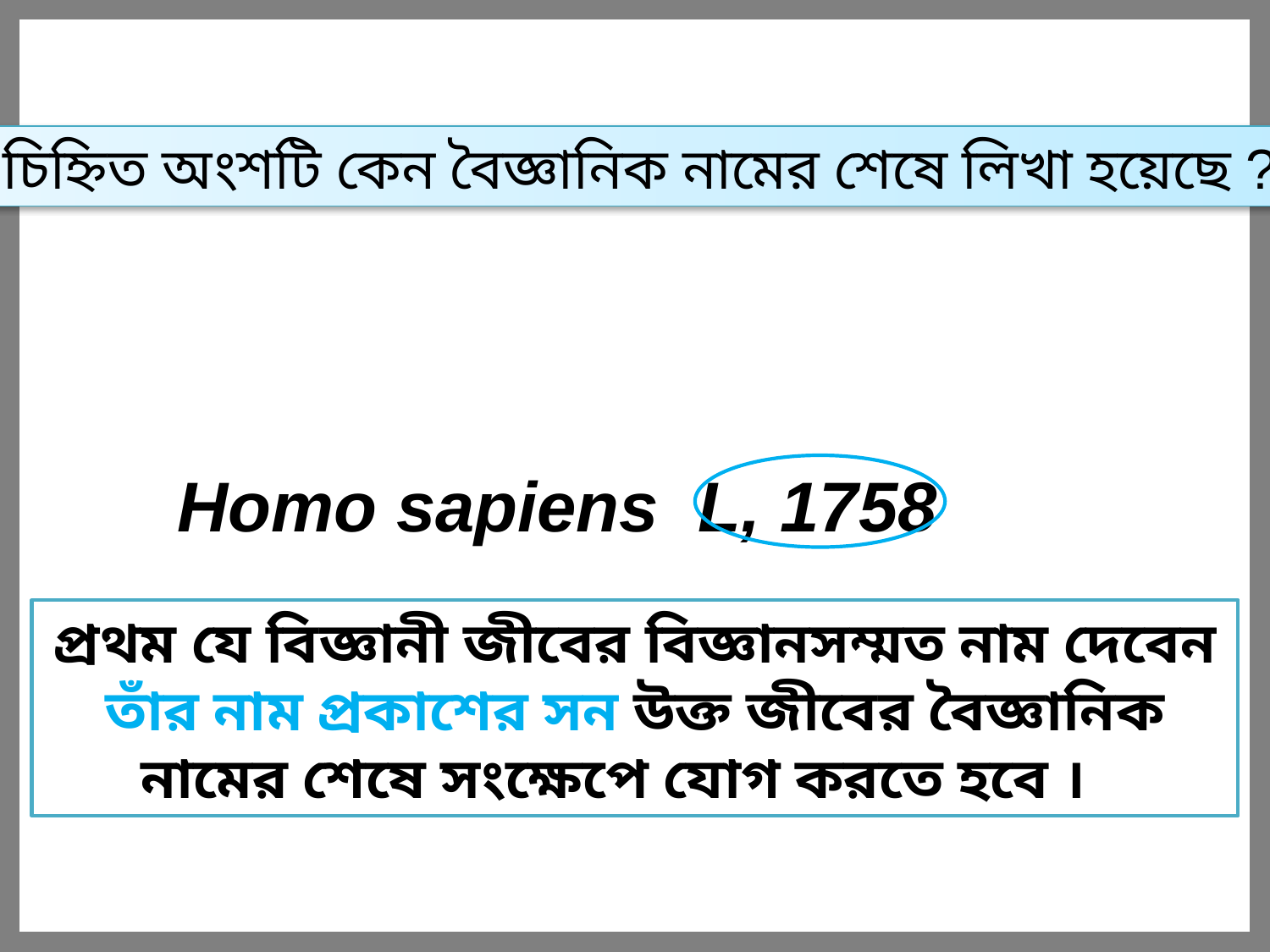

চিহ্নিত অংশটি কেন বৈজ্ঞানিক নামের শেষে লিখা হয়েছে ?
Homo sapiens  L, 1758

প্রথম যে বিজ্ঞানী জীবের বিজ্ঞানসম্মত নাম দেবেন তাঁর নাম প্রকাশের সন উক্ত জীবের বৈজ্ঞানিক নামের শেষে সংক্ষেপে যোগ করতে হবে ।